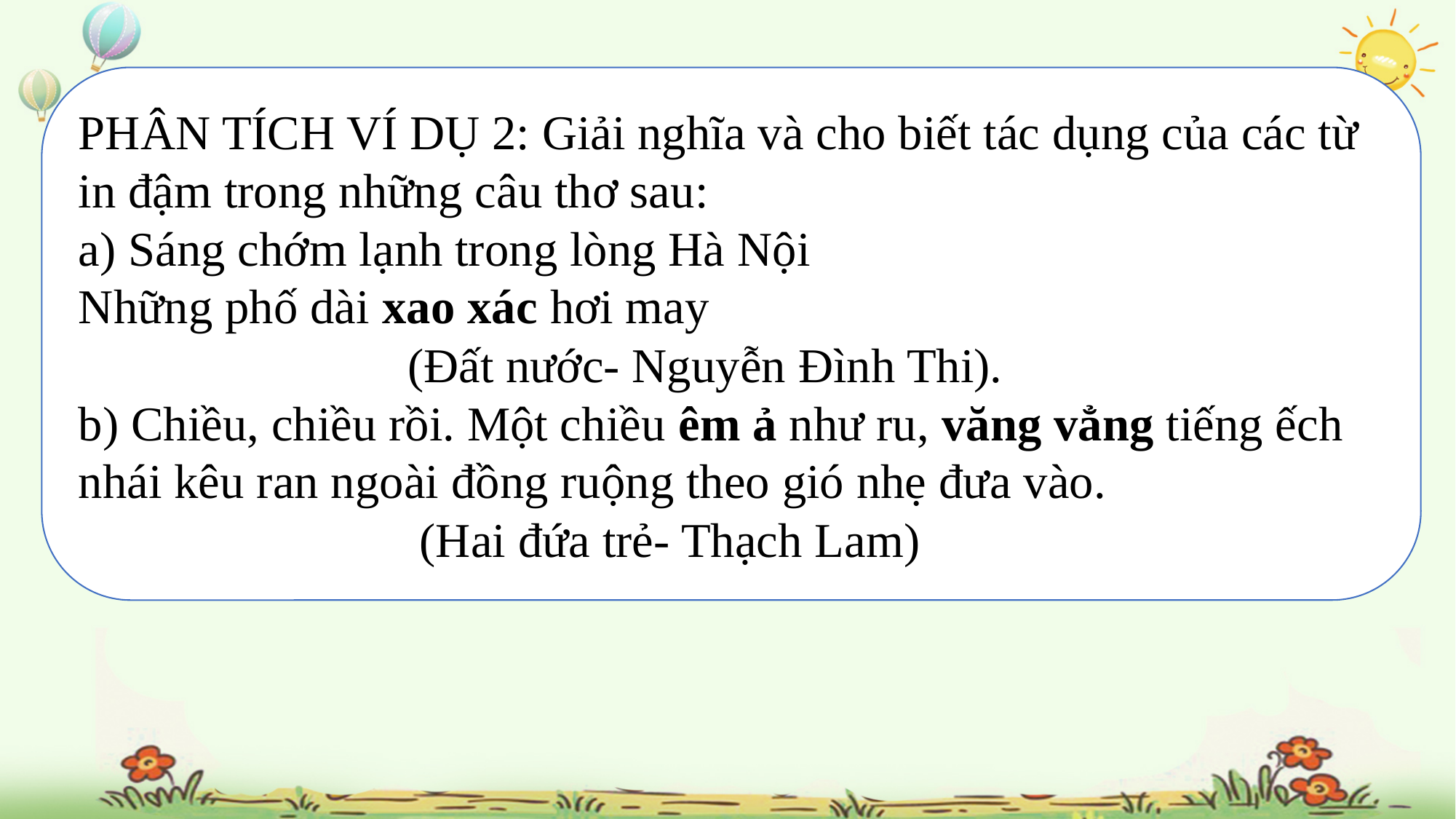

PHÂN TÍCH VÍ DỤ 2: Giải nghĩa và cho biết tác dụng của các từ in đậm trong những câu thơ sau:
a) Sáng chớm lạnh trong lòng Hà Nội
Những phố dài xao xác hơi may
                           (Đất nước- Nguyễn Đình Thi).
b) Chiều, chiều rồi. Một chiều êm ả như ru, văng vẳng tiếng ếch nhái kêu ran ngoài đồng ruộng theo gió nhẹ đưa vào.
                            (Hai đứa trẻ- Thạch Lam)